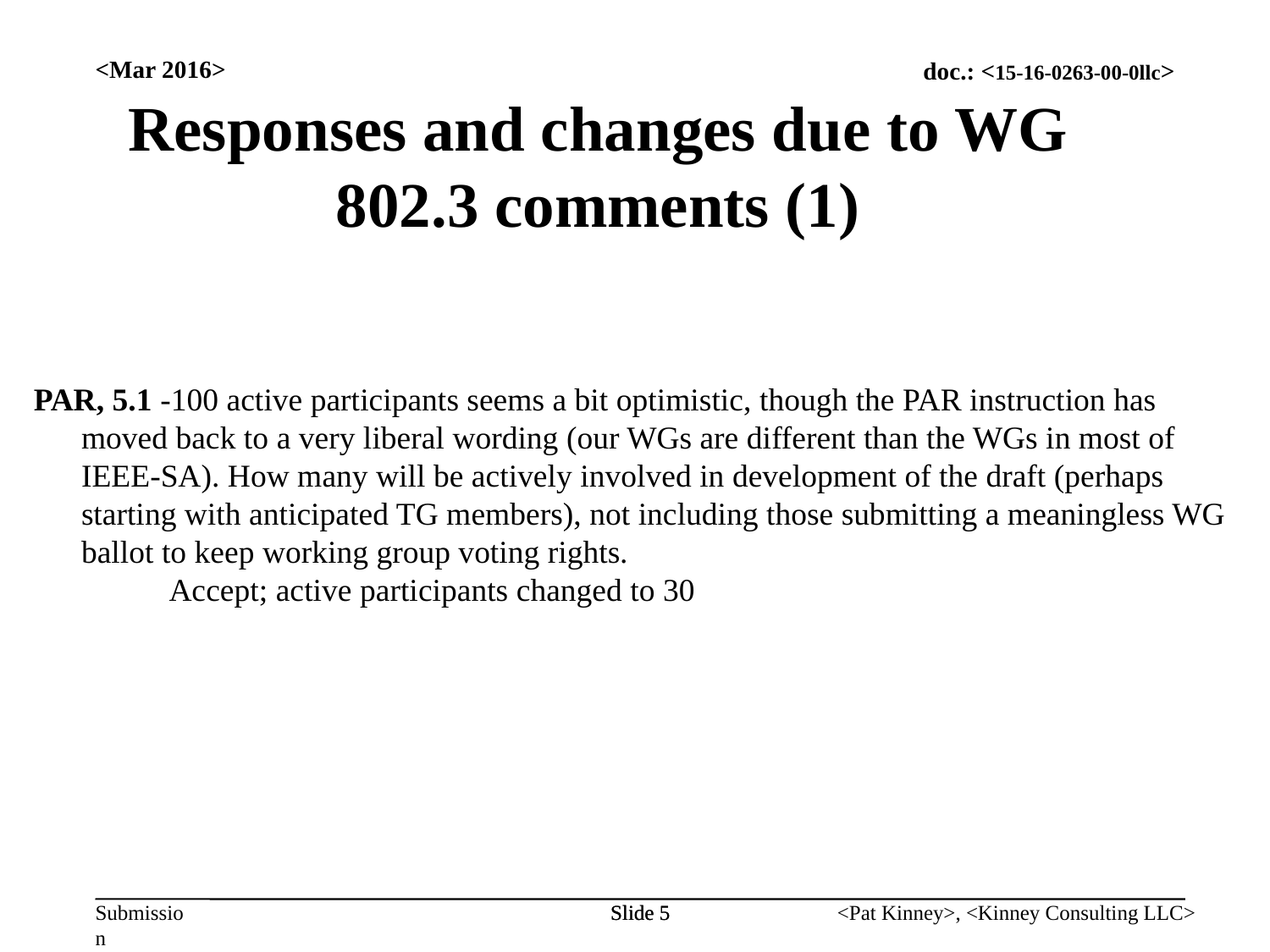

<Mar 2016>
Responses and changes due to WG 802.3 comments (1)

PAR, 5.1 -100 active participants seems a bit optimistic, though the PAR instruction has moved back to a very liberal wording (our WGs are different than the WGs in most of IEEE-SA). How many will be actively involved in development of the draft (perhaps starting with anticipated TG members), not including those submitting a meaningless WG ballot to keep working group voting rights.
Accept; active participants changed to 30
Slide 5
Slide 5
<Pat Kinney>, <Kinney Consulting LLC>